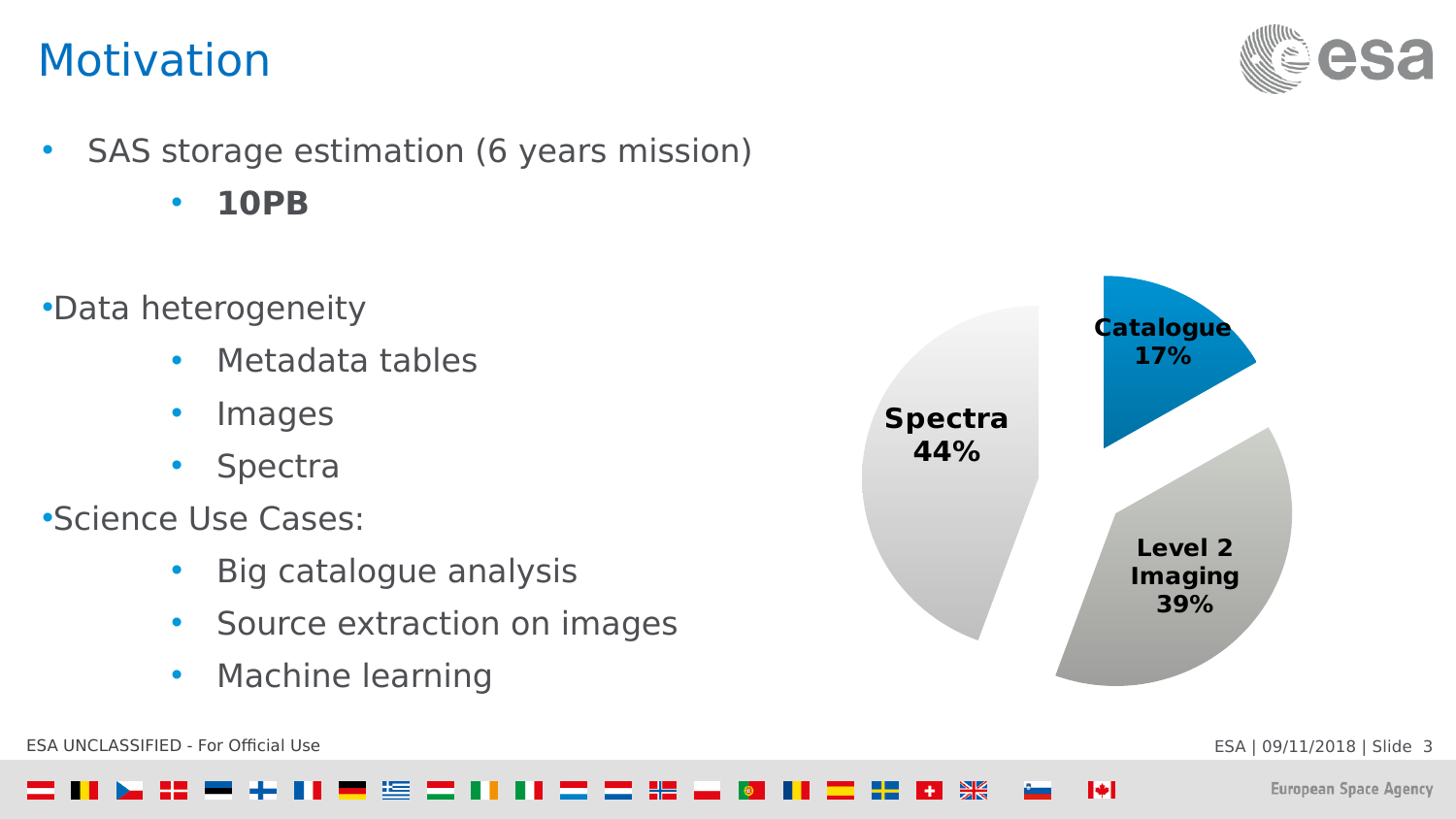

# Motivation
SAS storage estimation (6 years mission)
10PB

Data heterogeneity
Metadata tables
Images
Spectra
Science Use Cases:
Big catalogue analysis
Source extraction on images
Machine learning

### Chart

| Category |  |
|---|---|
| Catalogue | 1.5 |
| L2 Imaging | 3.5 |
| Spectra | 4.0 |